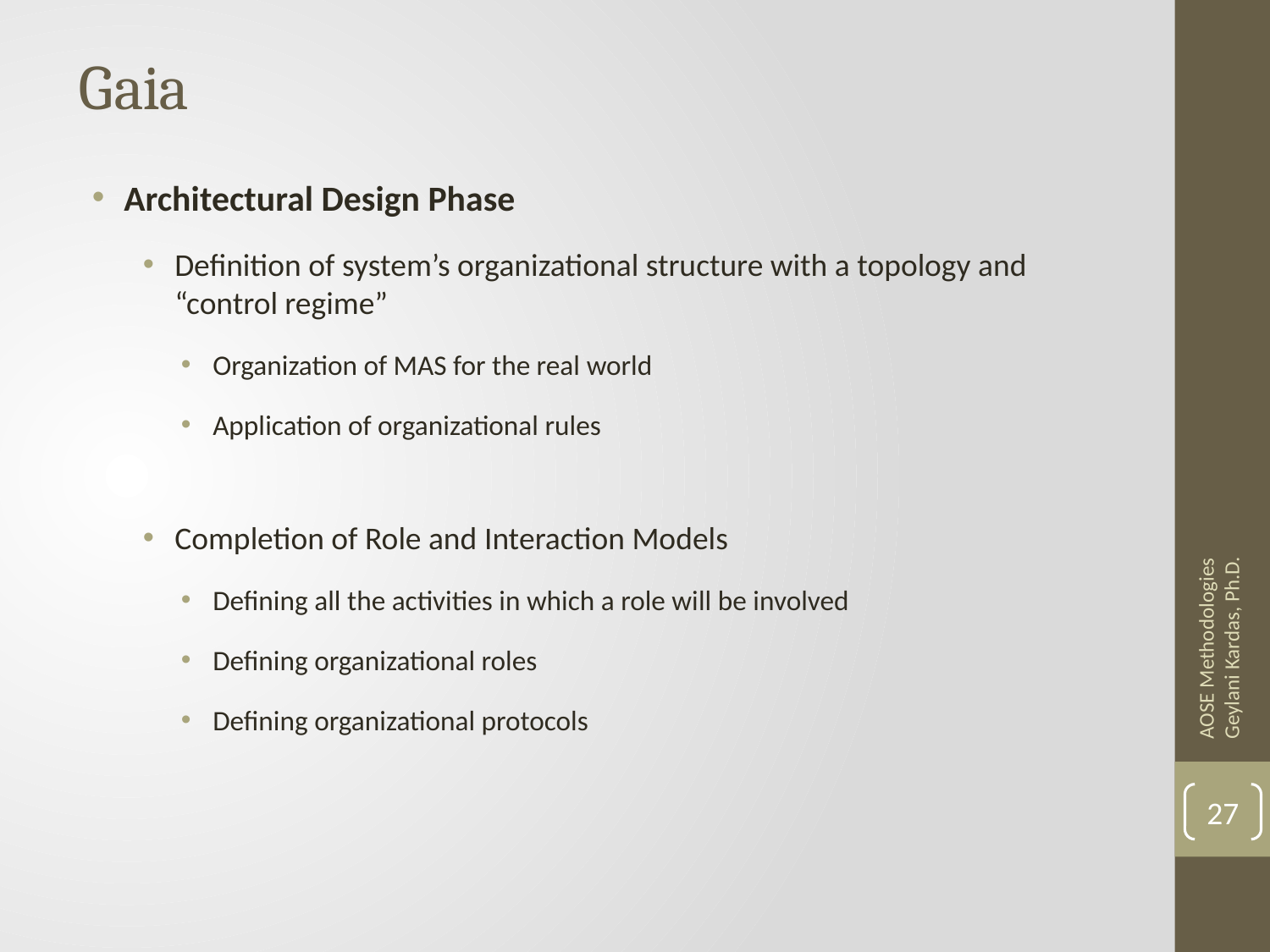

# Gaia
Architectural Design Phase
Definition of system’s organizational structure with a topology and “control regime”
Organization of MAS for the real world
Application of organizational rules

Completion of Role and Interaction Models
Defining all the activities in which a role will be involved
Defining organizational roles
Defining organizational protocols
AOSE Methodologies                   Geylani Kardas, Ph.D.
27